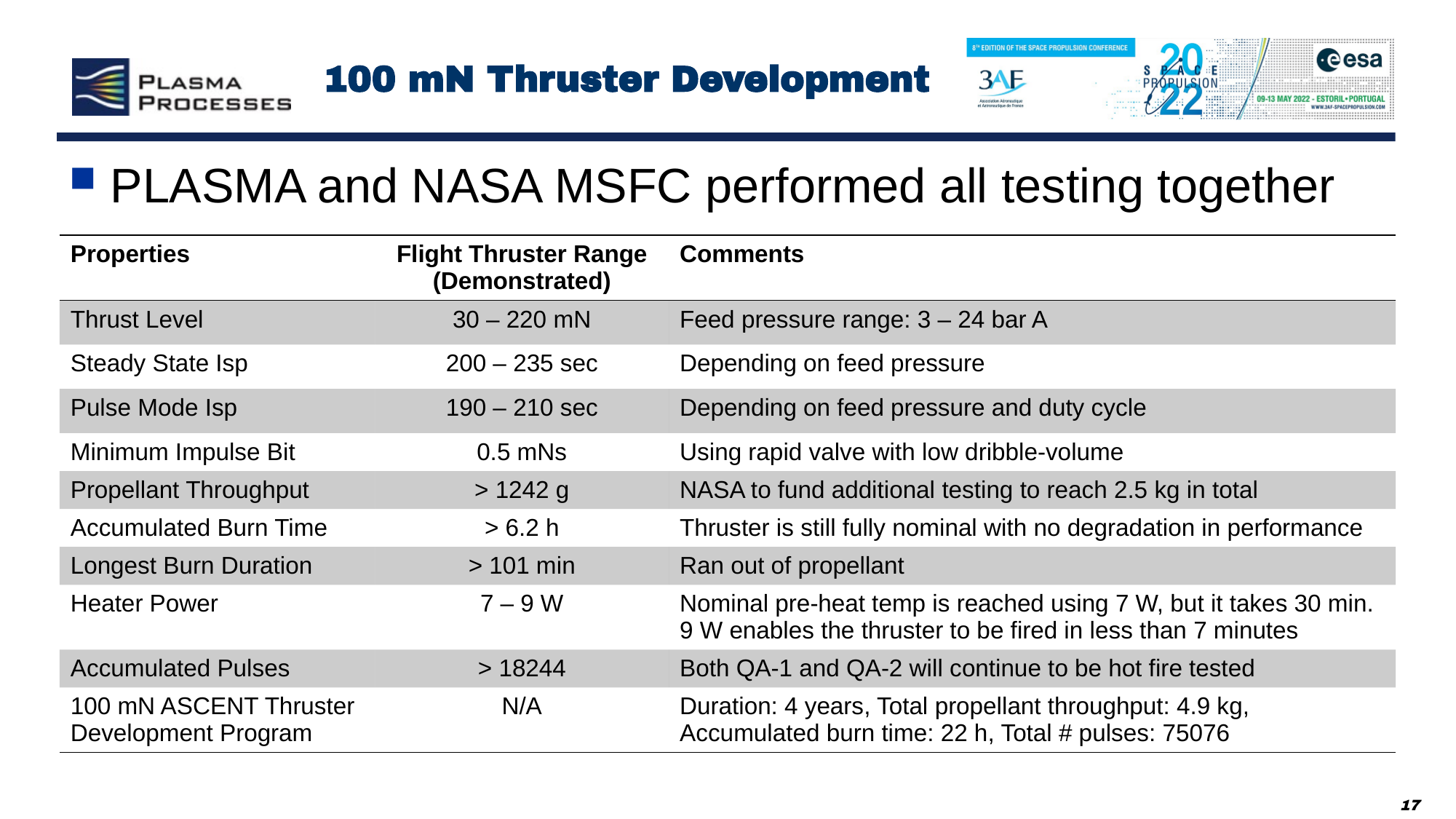

# 100 mN Thruster Development
PLASMA and NASA MSFC performed all testing together
| Properties | Flight Thruster Range (Demonstrated) | Comments |
| --- | --- | --- |
| Thrust Level | 30 – 220 mN | Feed pressure range: 3 – 24 bar A |
| Steady State Isp | 200 – 235 sec | Depending on feed pressure |
| Pulse Mode Isp | 190 – 210 sec | Depending on feed pressure and duty cycle |
| Minimum Impulse Bit | 0.5 mNs | Using rapid valve with low dribble-volume |
| Propellant Throughput | > 1242 g | NASA to fund additional testing to reach 2.5 kg in total |
| Accumulated Burn Time | > 6.2 h | Thruster is still fully nominal with no degradation in performance |
| Longest Burn Duration | > 101 min | Ran out of propellant |
| Heater Power | 7 – 9 W | Nominal pre-heat temp is reached using 7 W, but it takes 30 min. 9 W enables the thruster to be fired in less than 7 minutes |
| Accumulated Pulses | > 18244 | Both QA-1 and QA-2 will continue to be hot fire tested |
| 100 mN ASCENT Thruster Development Program | N/A | Duration: 4 years, Total propellant throughput: 4.9 kg, Accumulated burn time: 22 h, Total # pulses: 75076 |